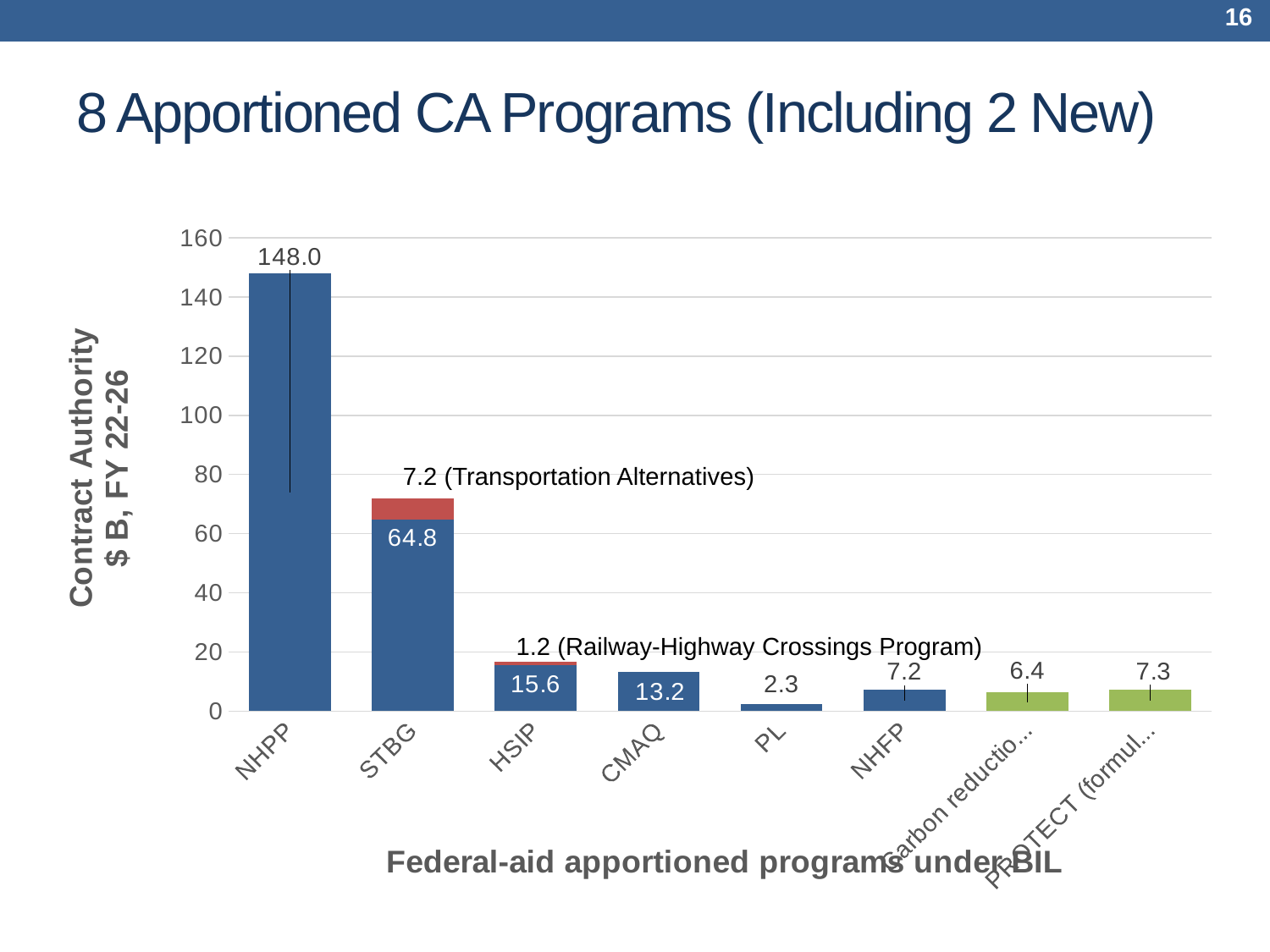

16
# 8 Apportioned CA Programs (Including 2 New)

### Chart

| Category | Base | Set-asides |
|---|---|---|
| NHPP | 148.0 | None |
| STBG | 64.800000007 | 7.200000001 |
| HSIP | 15.557499996 | 1.225 |
| CMAQ | 13.2 | None |
| PL | 2.28 | None |
| NHFP | 7.15 | None |
| Carbon reduction [NEW] | 6.419999998 | None |
| PROTECT (formula) [NEW] | 7.299999998 | None |
7.2 (Transportation Alternatives)
1.2 (Railway-Highway Crossings Program)